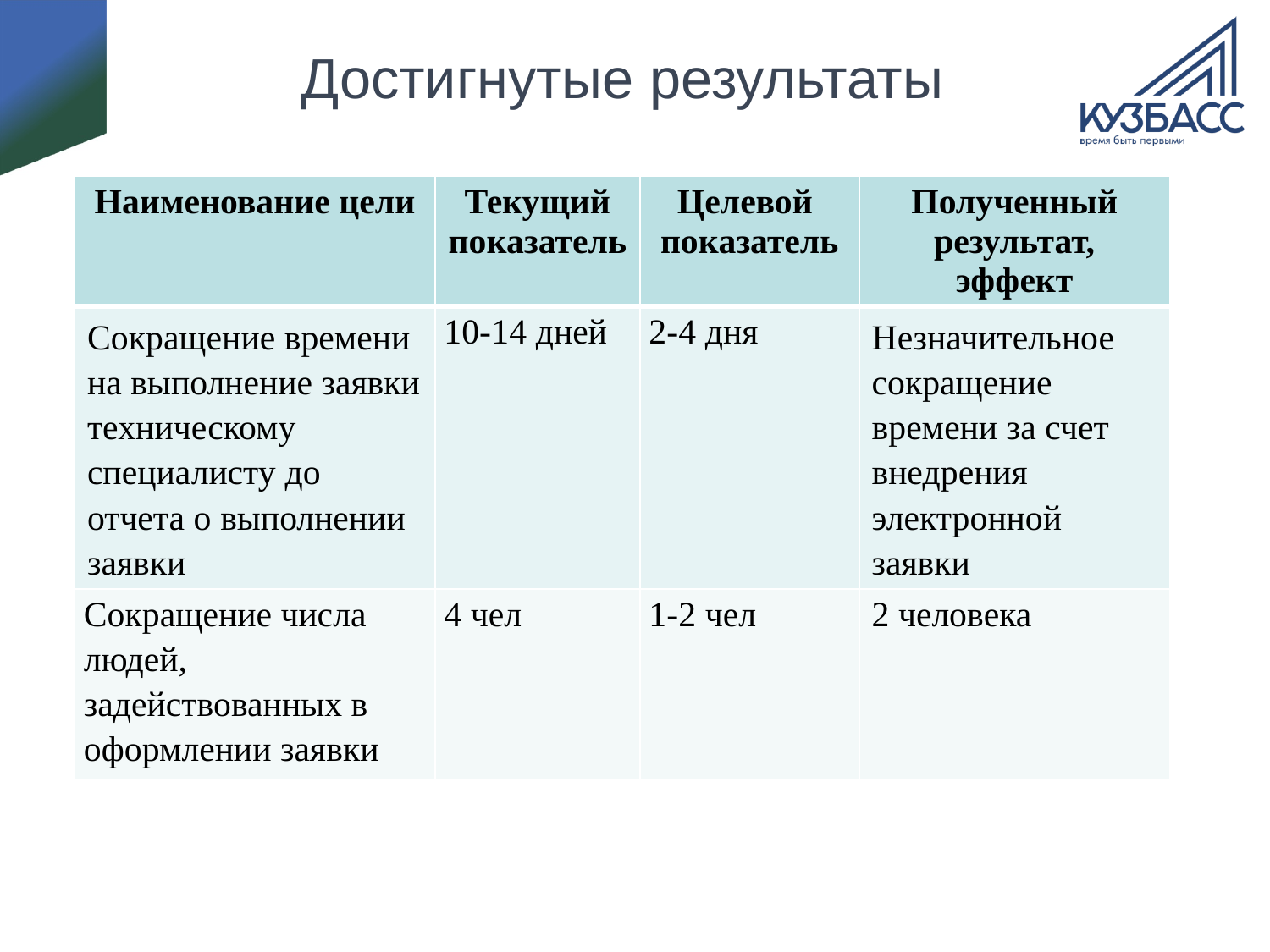

# Достигнутые результаты
| Наименование цели | Текущий показатель | Целевой показатель | Полученный результат, эффект |
| --- | --- | --- | --- |
| Сокращение времени на выполнение заявки техническому специалисту до отчета о выполнении заявки | 10-14 дней | 2-4 дня | Незначительное сокращение времени за счет внедрения электронной заявки |
| Сокращение числа людей, задействованных в оформлении заявки | 4 чел | 1-2 чел | 2 человека |